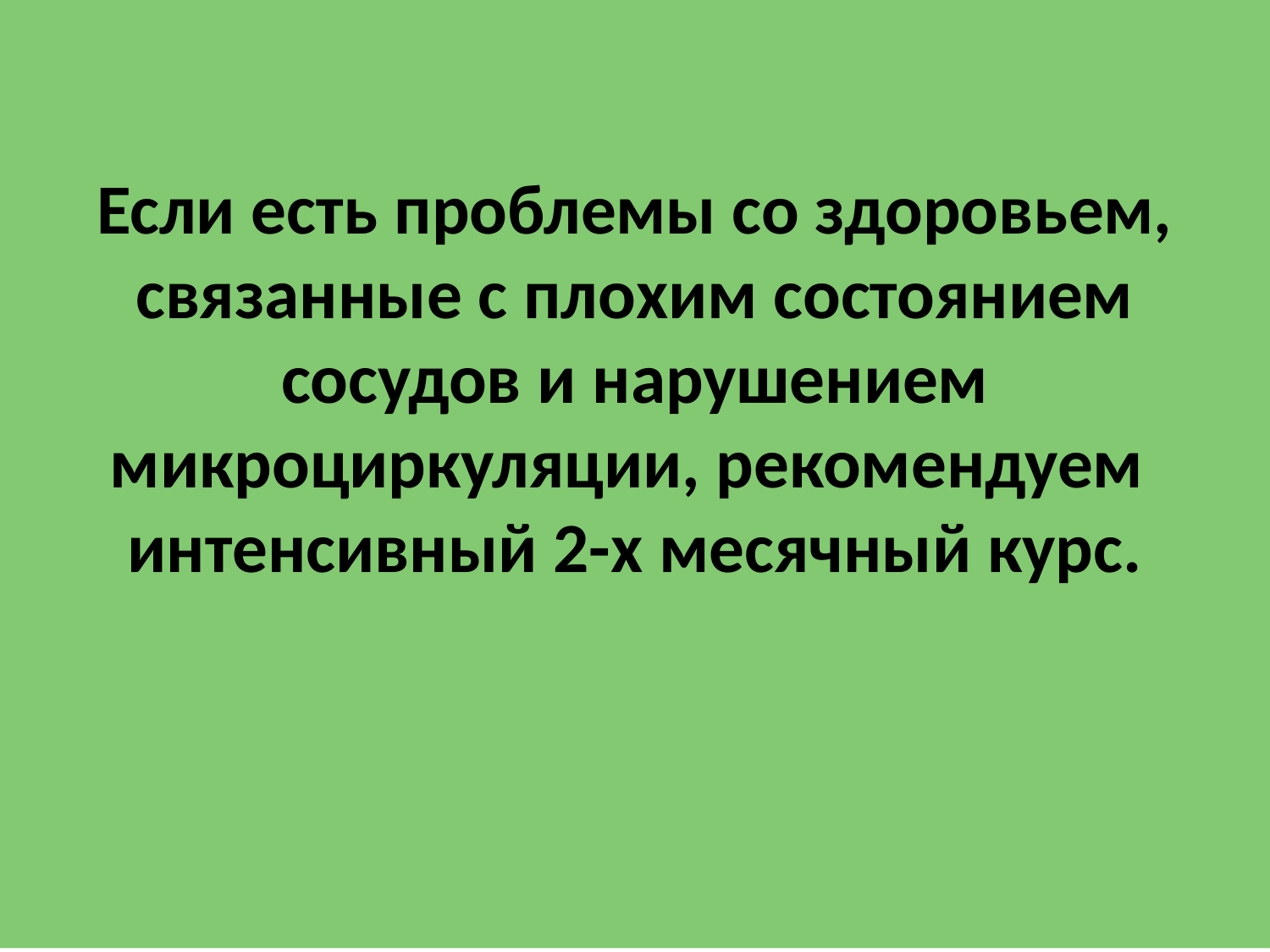

Если есть проблемы со здоровьем, связанные с плохим состоянием сосудов и нарушением микроциркуляции, рекомендуем  интенсивный 2-х месячный курс.
#